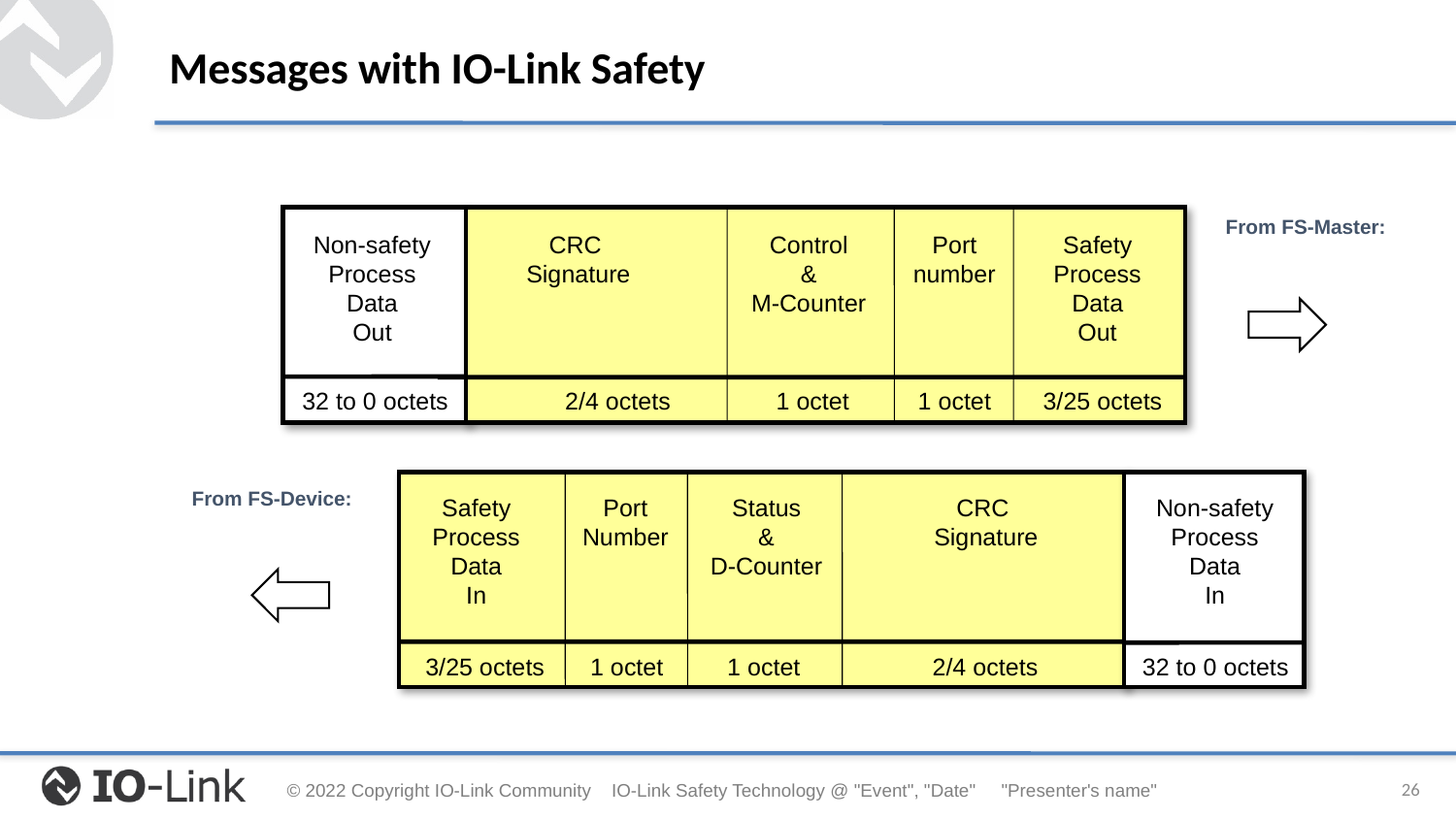

# Messages with IO-Link Safety

From FS-Master:

Non-safety
Process
Data
Out
CRC
Signature
Control
&
M-Counter
Port
number
Safety
Process
Data
Out

32 to 0 octets
 2/4 octets
1 octet
1 octet
3/25 octets

From FS-Device:
Safety
Process
Data
In
Port
Number
Status
&
D-Counter
CRC
Signature
Non-safety
Process
Data
In

3/25 octets
1 octet
1 octet
 2/4 octets
32 to 0 octets
26